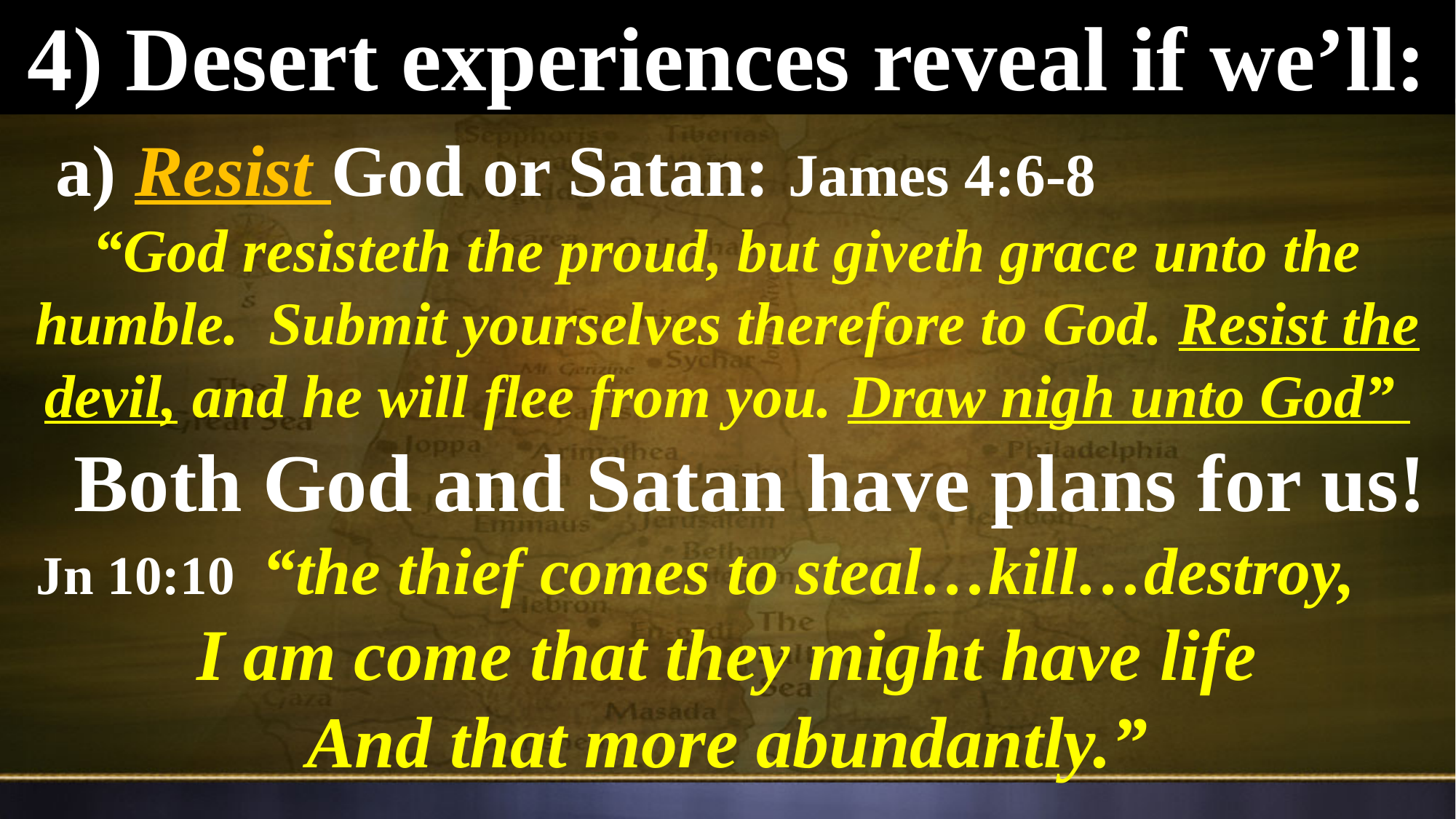

4) Desert experiences reveal if we’ll:
  a) Resist God or Satan: James 4:6-8
“God resisteth the proud, but giveth grace unto the humble.  Submit yourselves therefore to God. Resist the devil, and he will flee from you. Draw nigh unto God”
   Both God and Satan have plans for us!
 Jn 10:10  “the thief comes to steal…kill…destroy,
I am come that they might have life
And that more abundantly.”